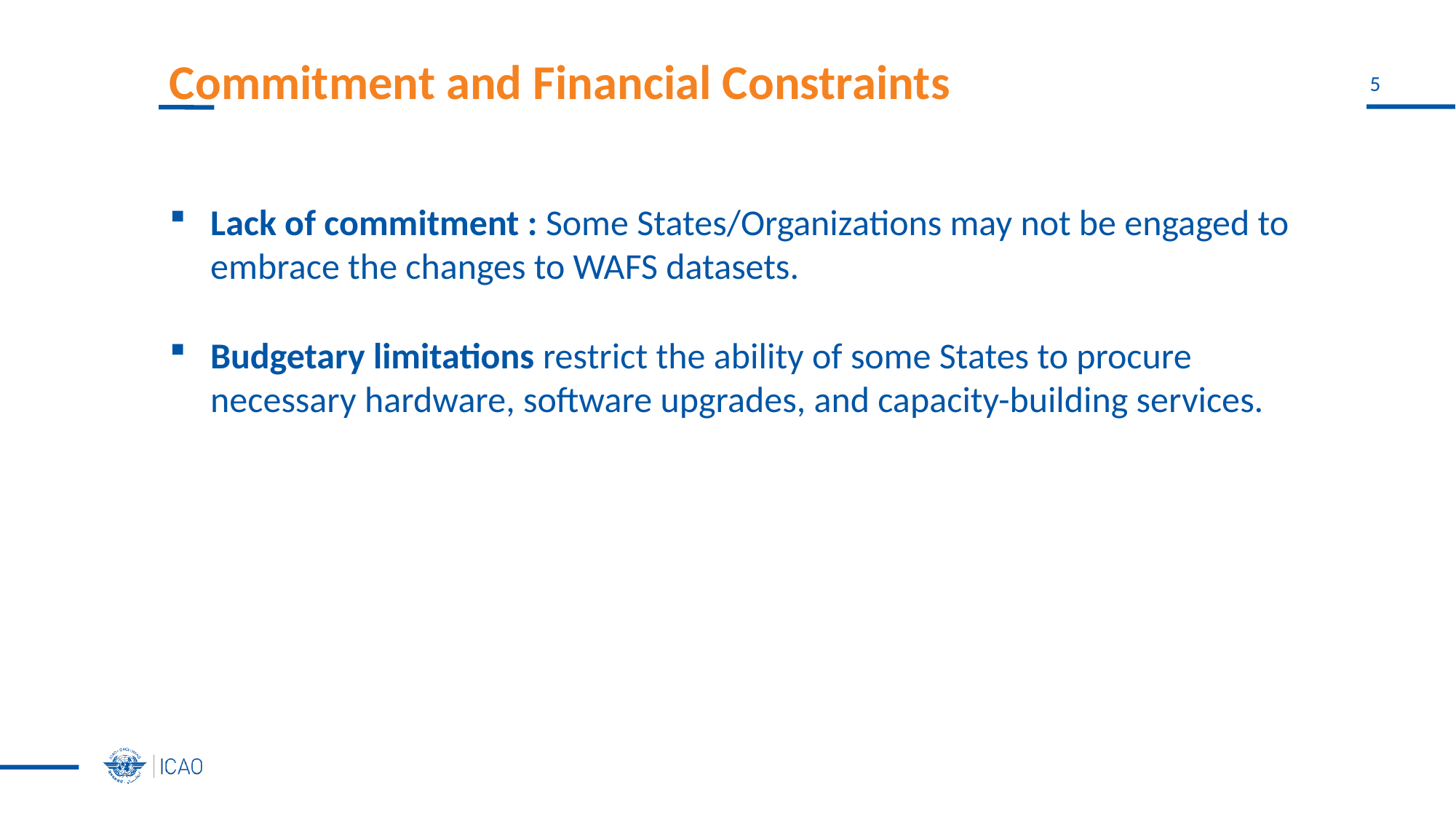

# Commitment and Financial Constraints
Lack of commitment : Some States/Organizations may not be engaged to embrace the changes to WAFS datasets.
Budgetary limitations restrict the ability of some States to procure necessary hardware, software upgrades, and capacity-building services.